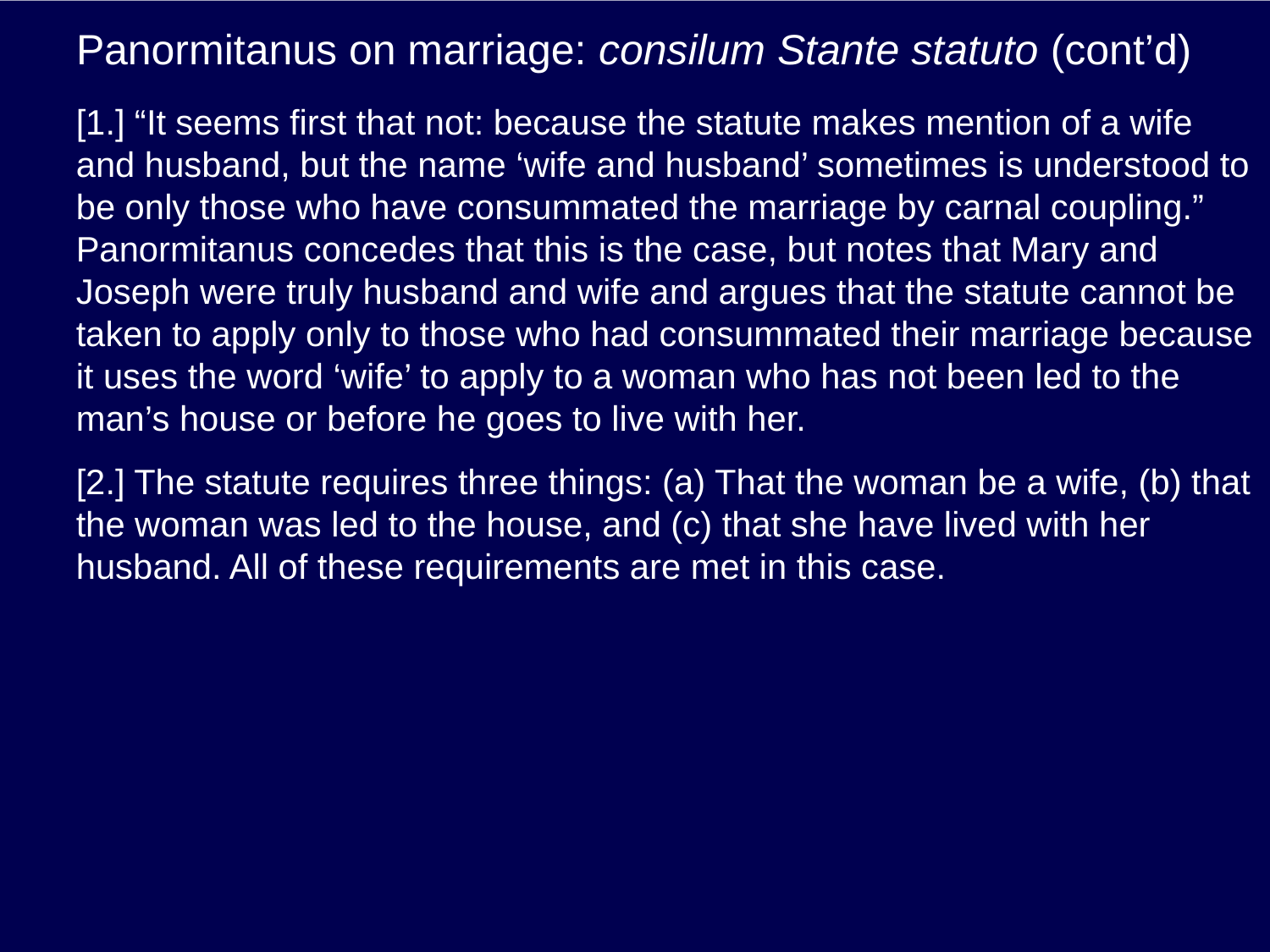

# Panormitanus on marriage: consilum Stante statuto (cont’d)
[1.] “It seems first that not: because the statute makes mention of a wife and husband, but the name ‘wife and husband’ sometimes is understood to be only those who have consummated the marriage by carnal coupling.” Panormitanus concedes that this is the case, but notes that Mary and Joseph were truly husband and wife and argues that the statute cannot be taken to apply only to those who had consummated their marriage because it uses the word ‘wife’ to apply to a woman who has not been led to the man’s house or before he goes to live with her.

[2.] The statute requires three things: (a) That the woman be a wife, (b) that the woman was led to the house, and (c) that she have lived with her husband. All of these requirements are met in this case.